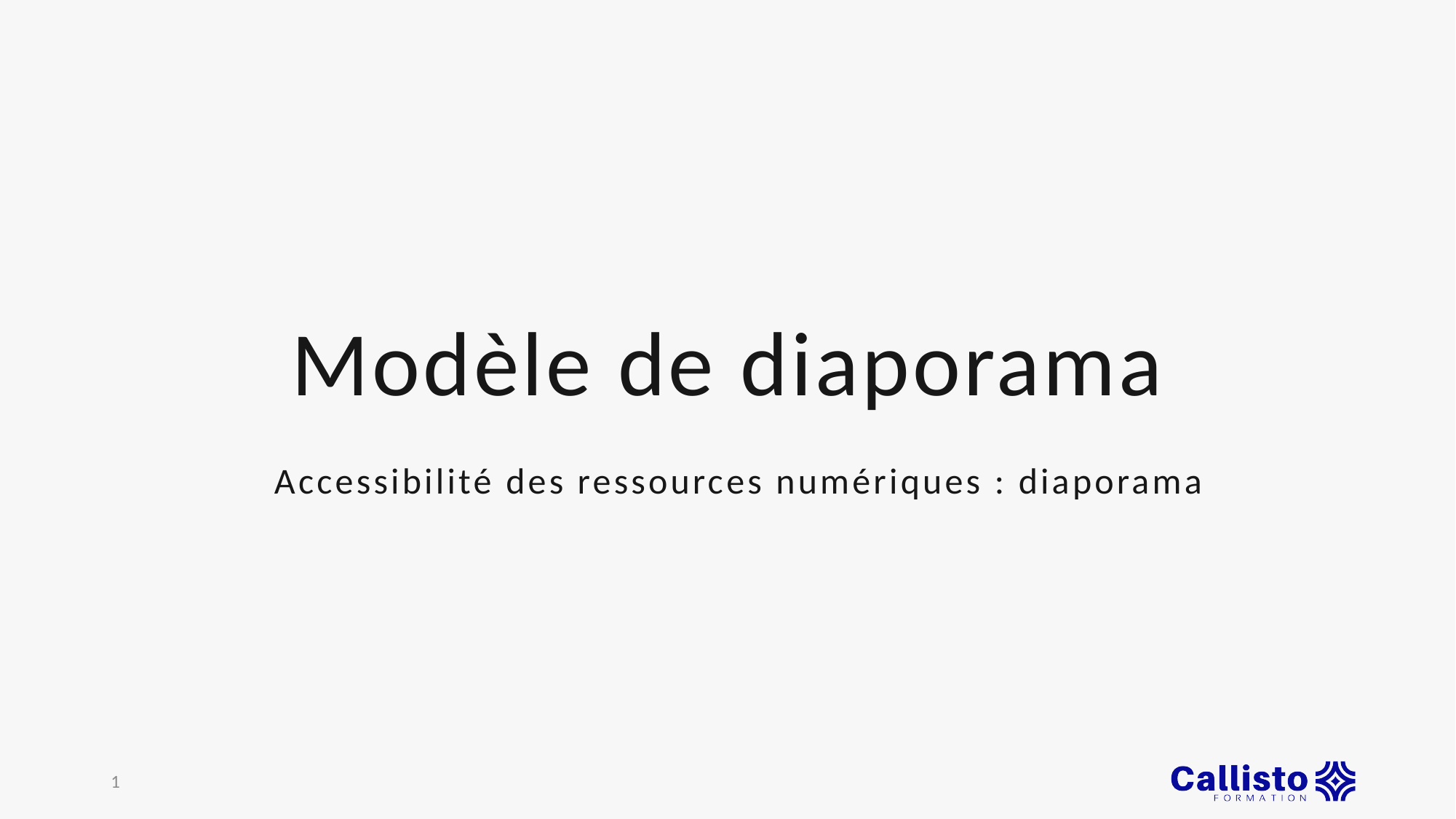

# Modèle de diaporama
  Accessibilité des ressources numériques : diaporama
1